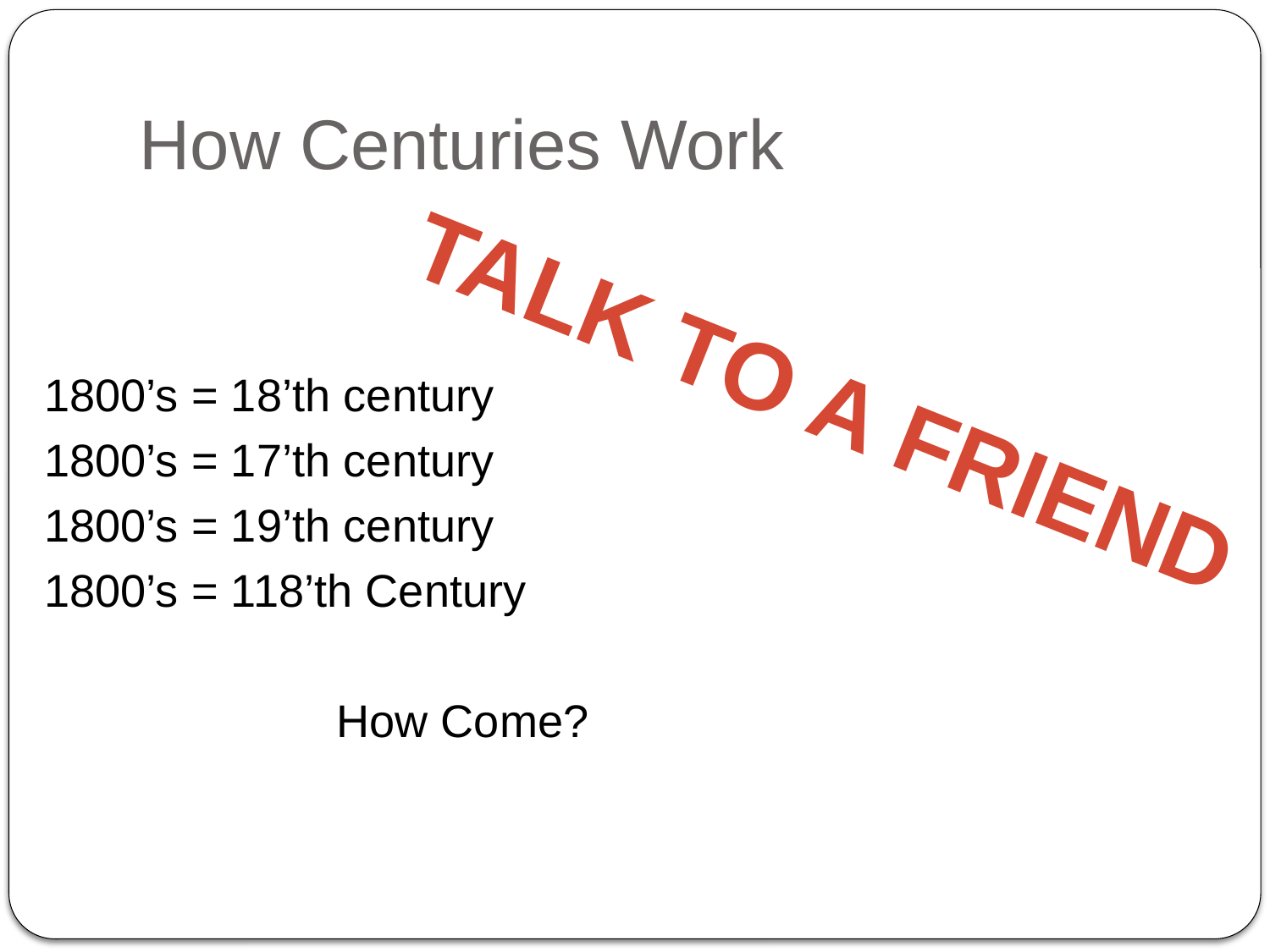

# How Centuries Work
Talk to a Friend
1800’s = 18’th century
1800’s = 17’th century
1800’s = 19’th century
1800’s = 118’th Century

			How Come?